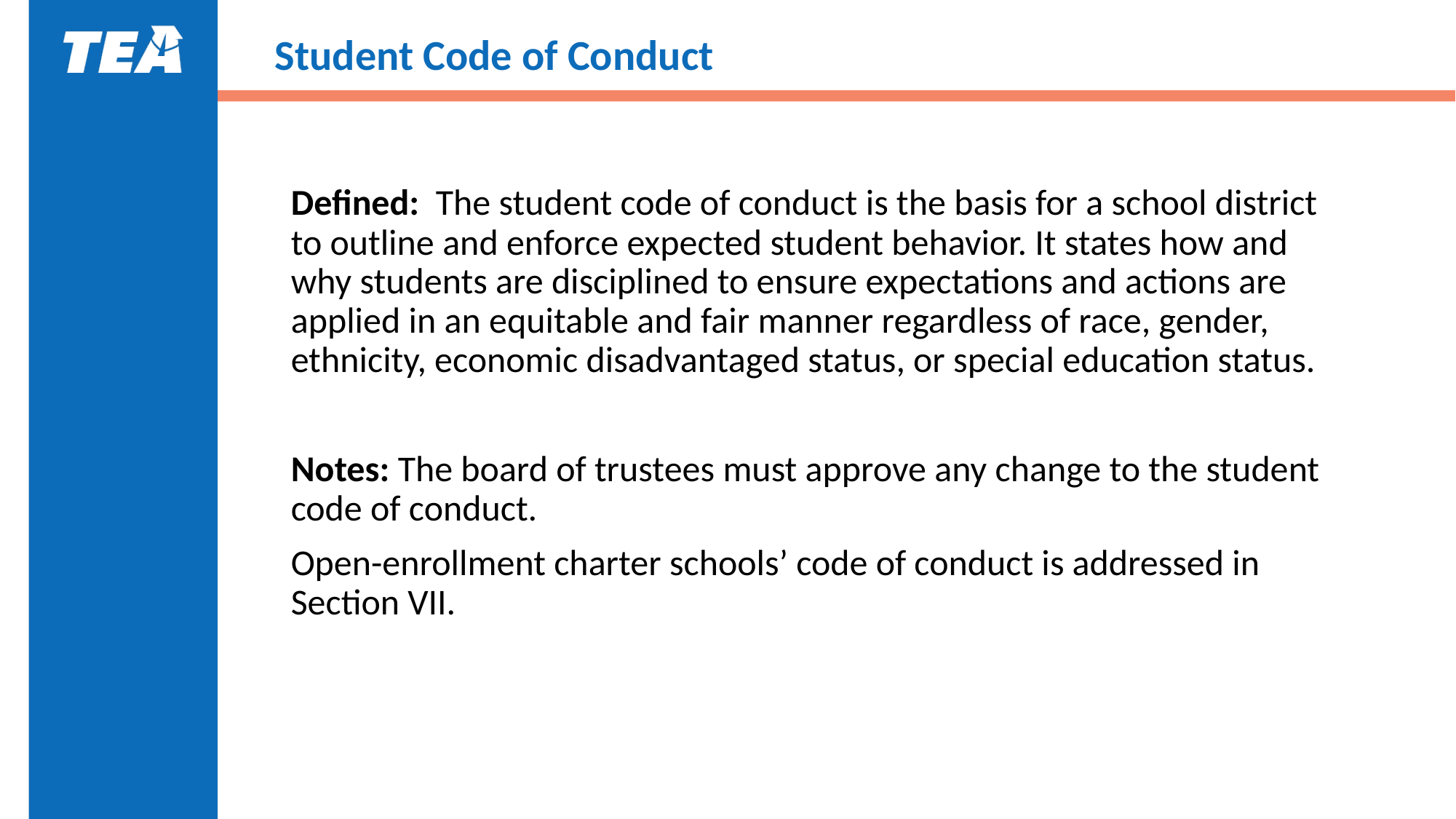

# Student Code of Conduct
Defined:  The student code of conduct is the basis for a school district to outline and enforce expected student behavior. It states how and why students are disciplined to ensure expectations and actions are applied in an equitable and fair manner regardless of race, gender, ethnicity, economic disadvantaged status, or special education status.

Notes: The board of trustees must approve any change to the student code of conduct.
Open-enrollment charter schools’ code of conduct is addressed in Section VII.